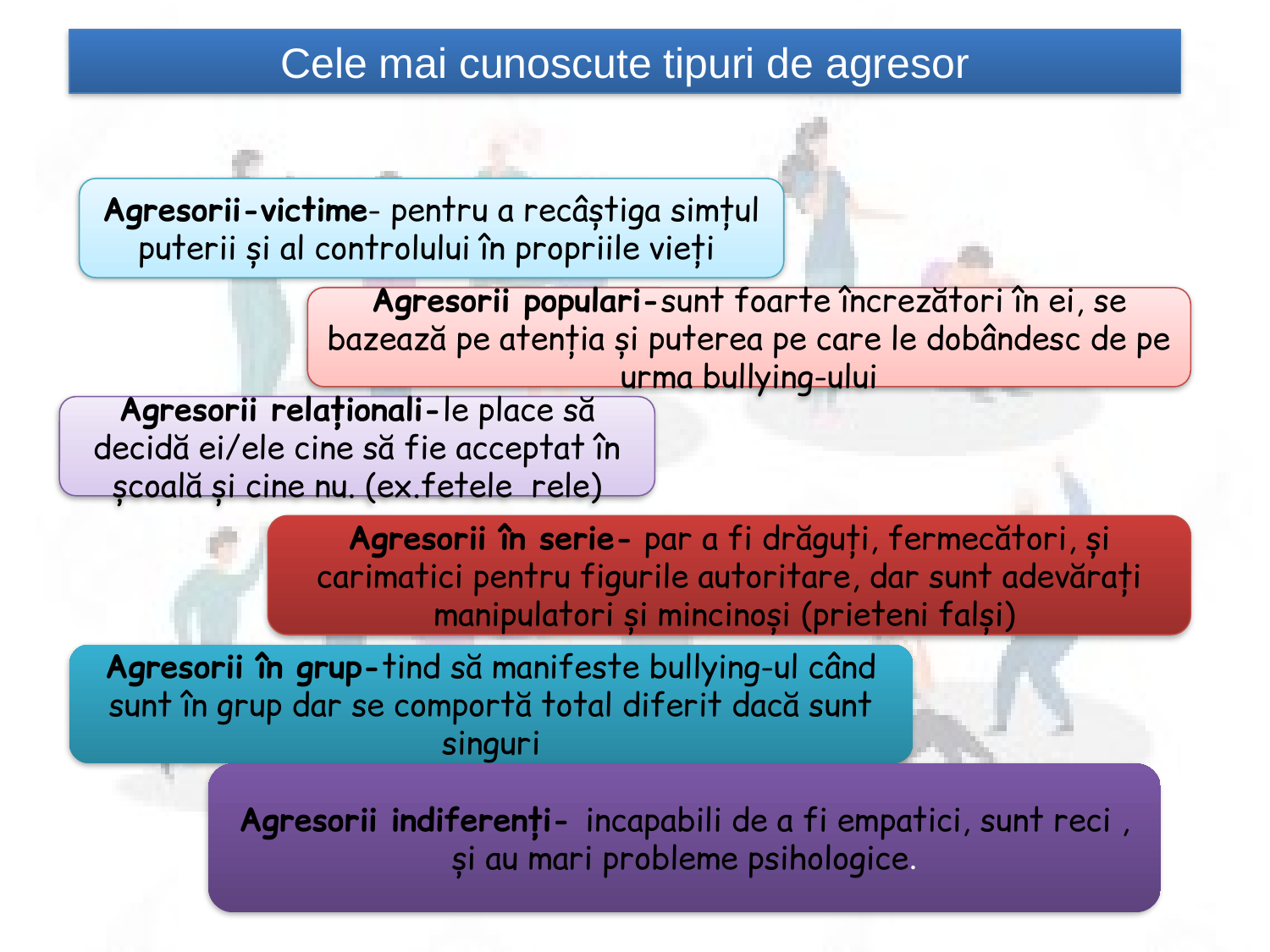

Cele mai cunoscute tipuri de agresor
Agresorii-victime- pentru a recâștiga simțul puterii și al controlului în propriile vieți
Agresorii populari-sunt foarte încrezători în ei, se bazează pe atenția și puterea pe care le dobândesc de pe urma bullying-ului
Agresorii relaționali-le place să decidă ei/ele cine să fie acceptat în școală și cine nu. (ex.fetele  rele)
Agresorii în serie- par a fi drăguți, fermecători, și carimatici pentru figurile autoritare, dar sunt adevărați manipulatori și mincinoși (prieteni falși)
Agresorii în grup-tind să manifeste bullying-ul când sunt în grup dar se comportă total diferit dacă sunt singuri
Agresorii indiferenți- incapabili de a fi empatici, sunt reci , și au mari probleme psihologice.